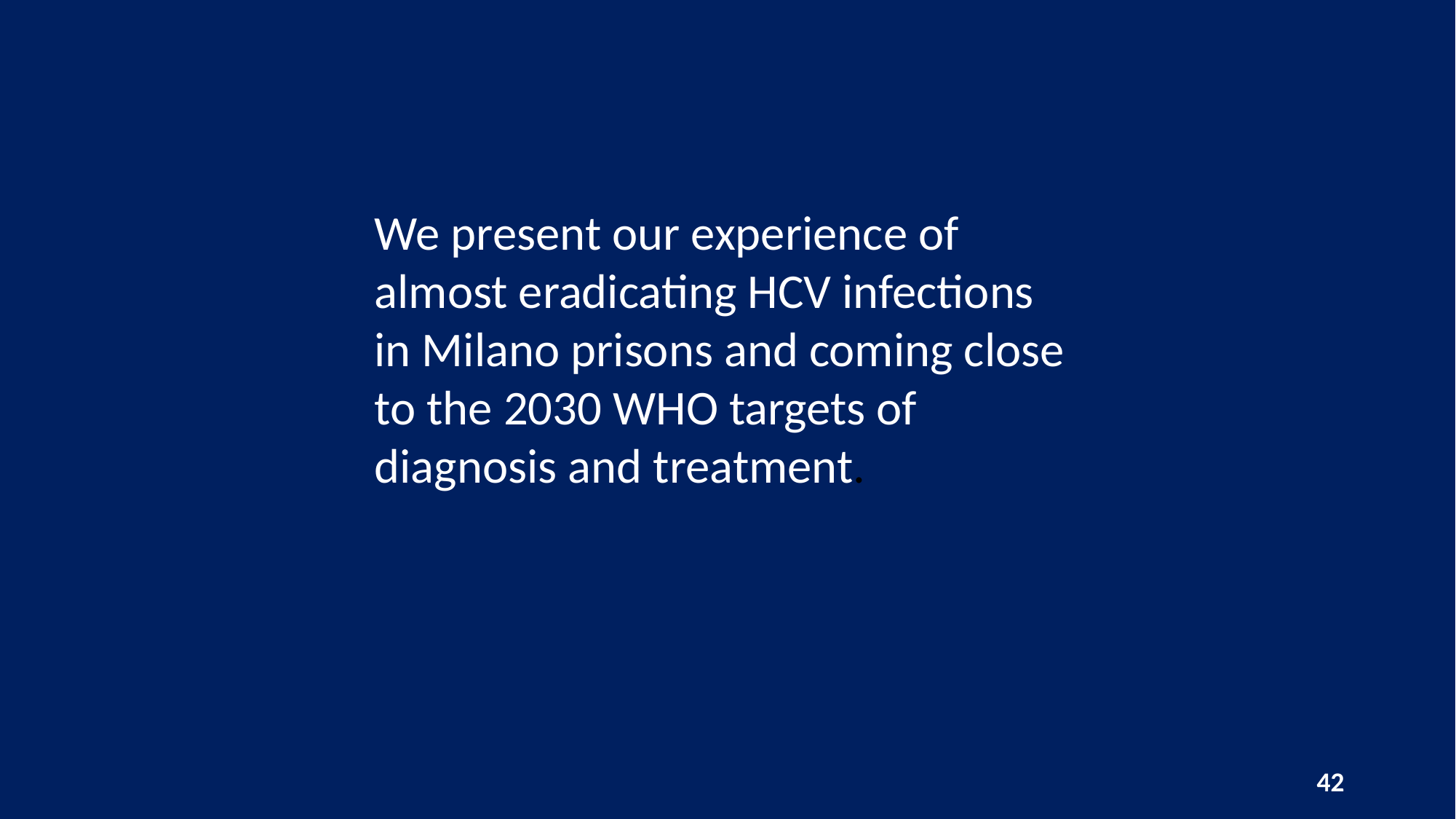

We present our experience of almost eradicating HCV infections in Milano prisons and coming close to the 2030 WHO targets of diagnosis and treatment.
42